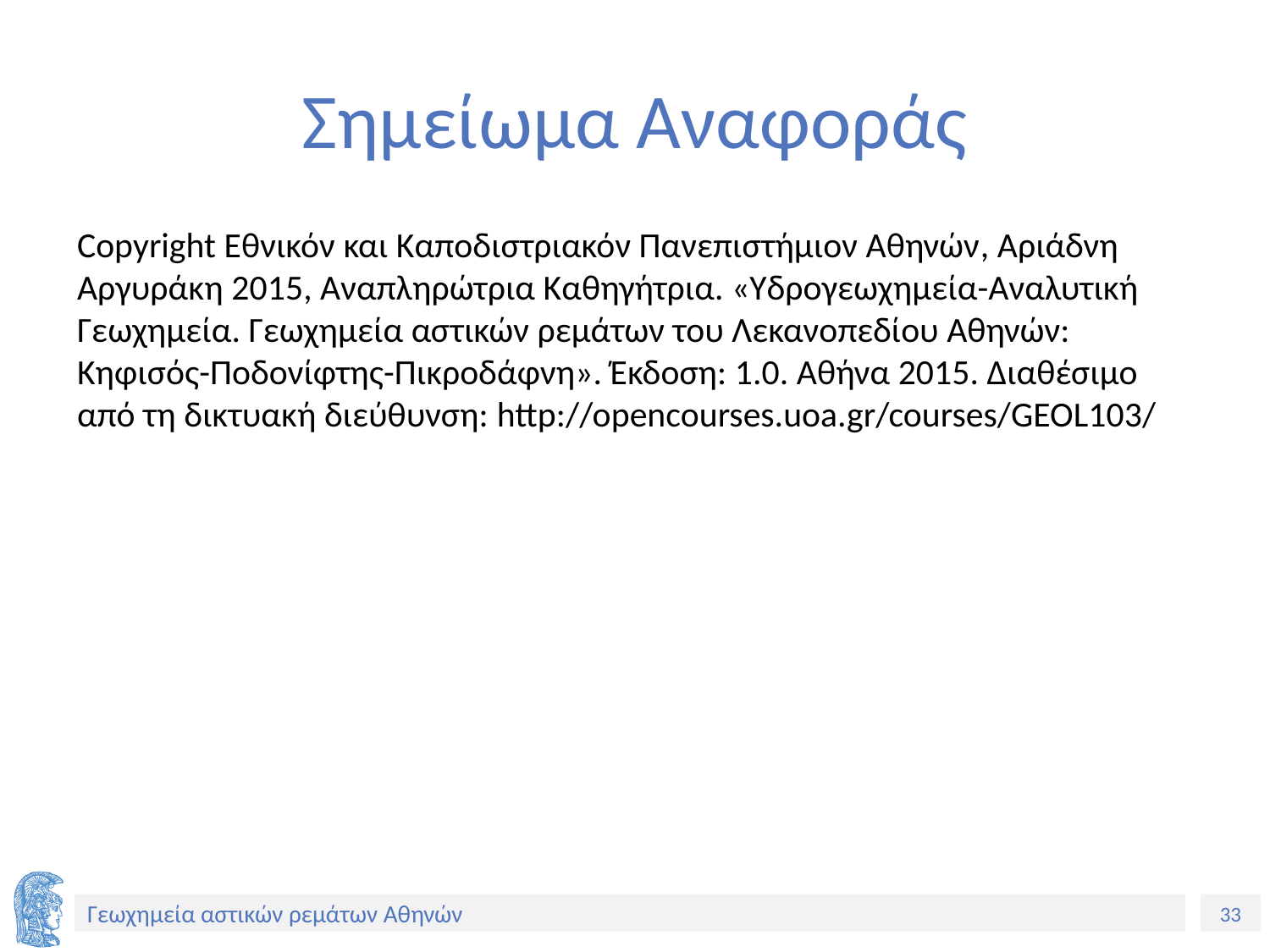

# Σημείωμα Αναφοράς
Copyright Εθνικόν και Καποδιστριακόν Πανεπιστήμιον Αθηνών, Αριάδνη Αργυράκη 2015, Αναπληρώτρια Καθηγήτρια. «Υδρογεωχημεία-Αναλυτική Γεωχημεία. Γεωχημεία αστικών ρεμάτων του Λεκανοπεδίου Αθηνών:
Κηφισός-Ποδονίφτης-Πικροδάφνη». Έκδοση: 1.0. Αθήνα 2015. Διαθέσιμο από τη δικτυακή διεύθυνση: http://opencourses.uoa.gr/courses/GEOL103/